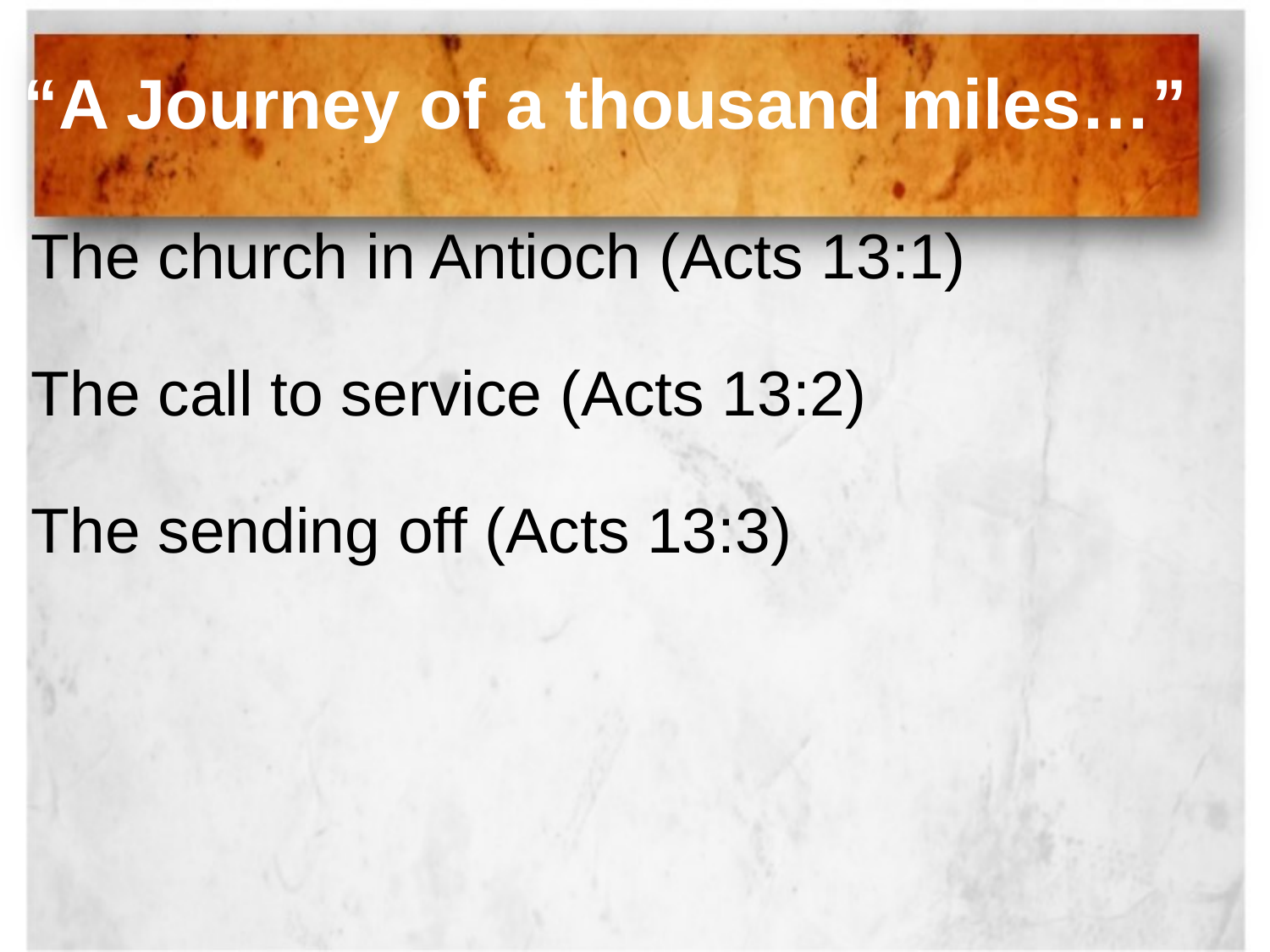

# “A Journey of a thousand miles…”
The church in Antioch (Acts 13:1)

The call to service (Acts 13:2)

The sending off (Acts 13:3)